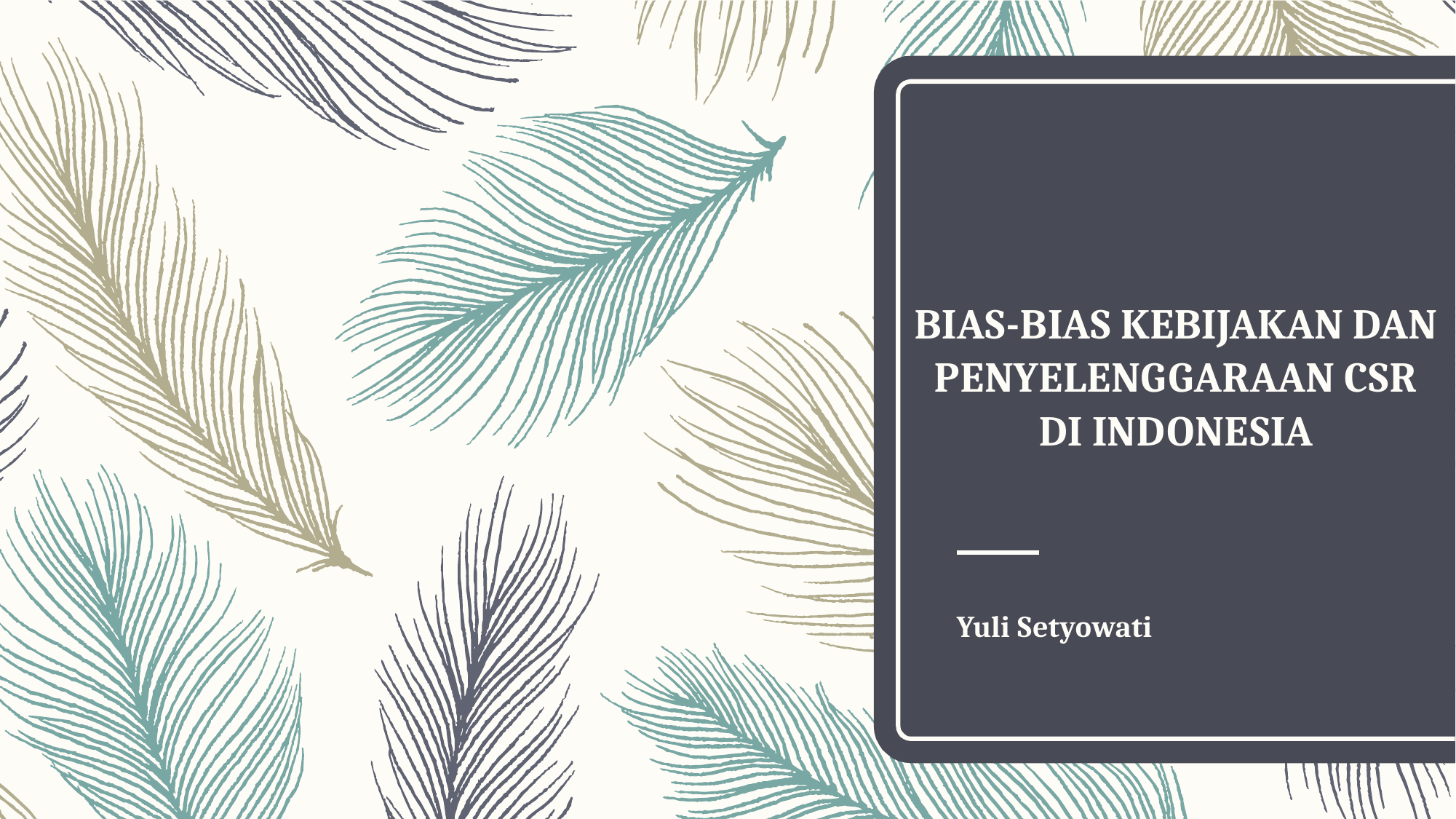

# BIAS-BIAS KEBIJAKAN DAN PENYELENGGARAAN CSR DI INDONESIA
Yuli Setyowati